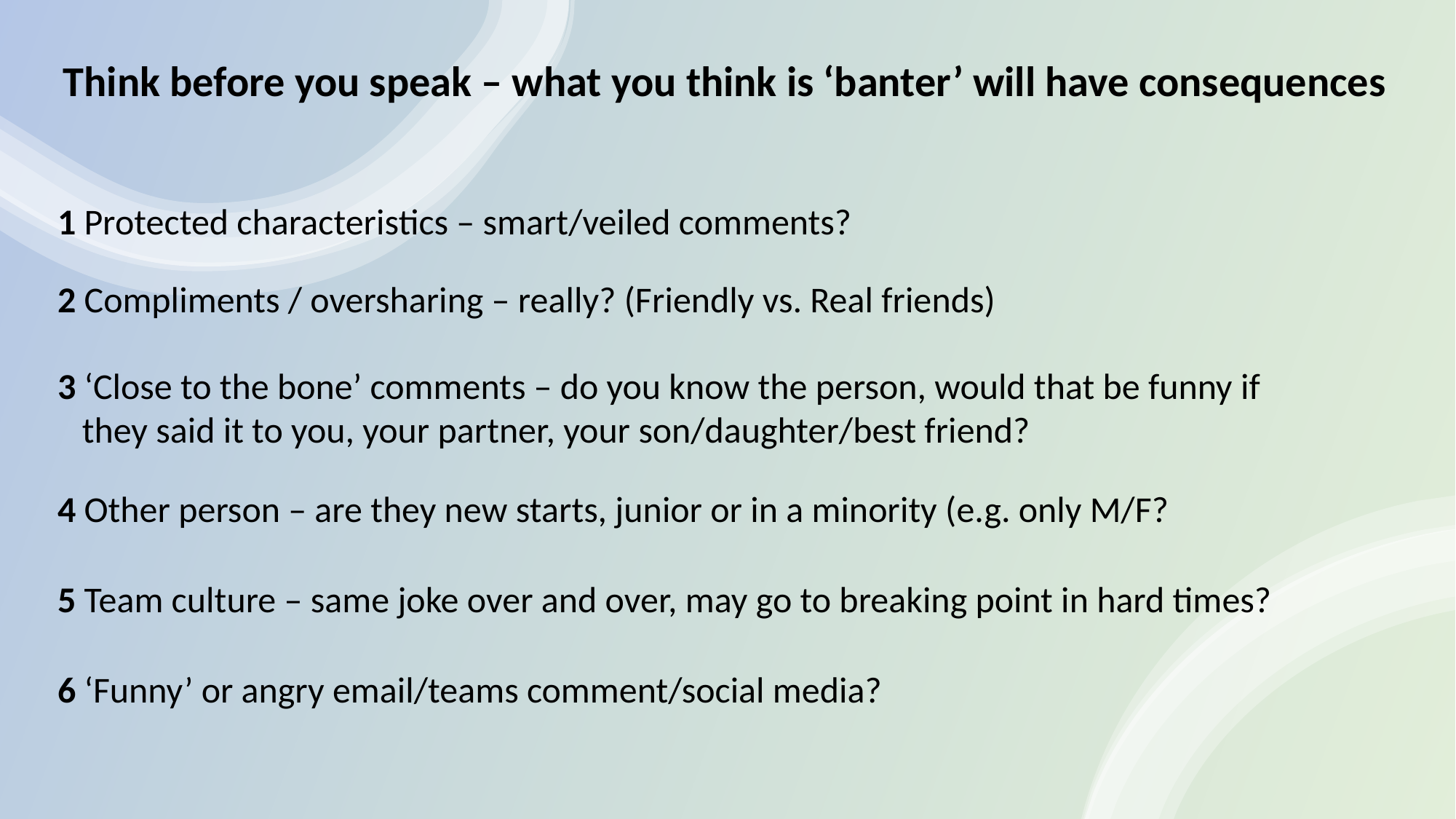

Think before you speak – what you think is ‘banter’ will have consequences

1 Protected characteristics – smart/veiled comments?

2 Compliments / oversharing – really? (Friendly vs. Real friends)
3 ‘Close to the bone’ comments – do you know the person, would that be funny if    they said it to you, your partner, your son/daughter/best friend?
4 Other person – are they new starts, junior or in a minority (e.g. only M/F?

5 Team culture – same joke over and over, may go to breaking point in hard times?
6 ‘Funny’ or angry email/teams comment/social media?